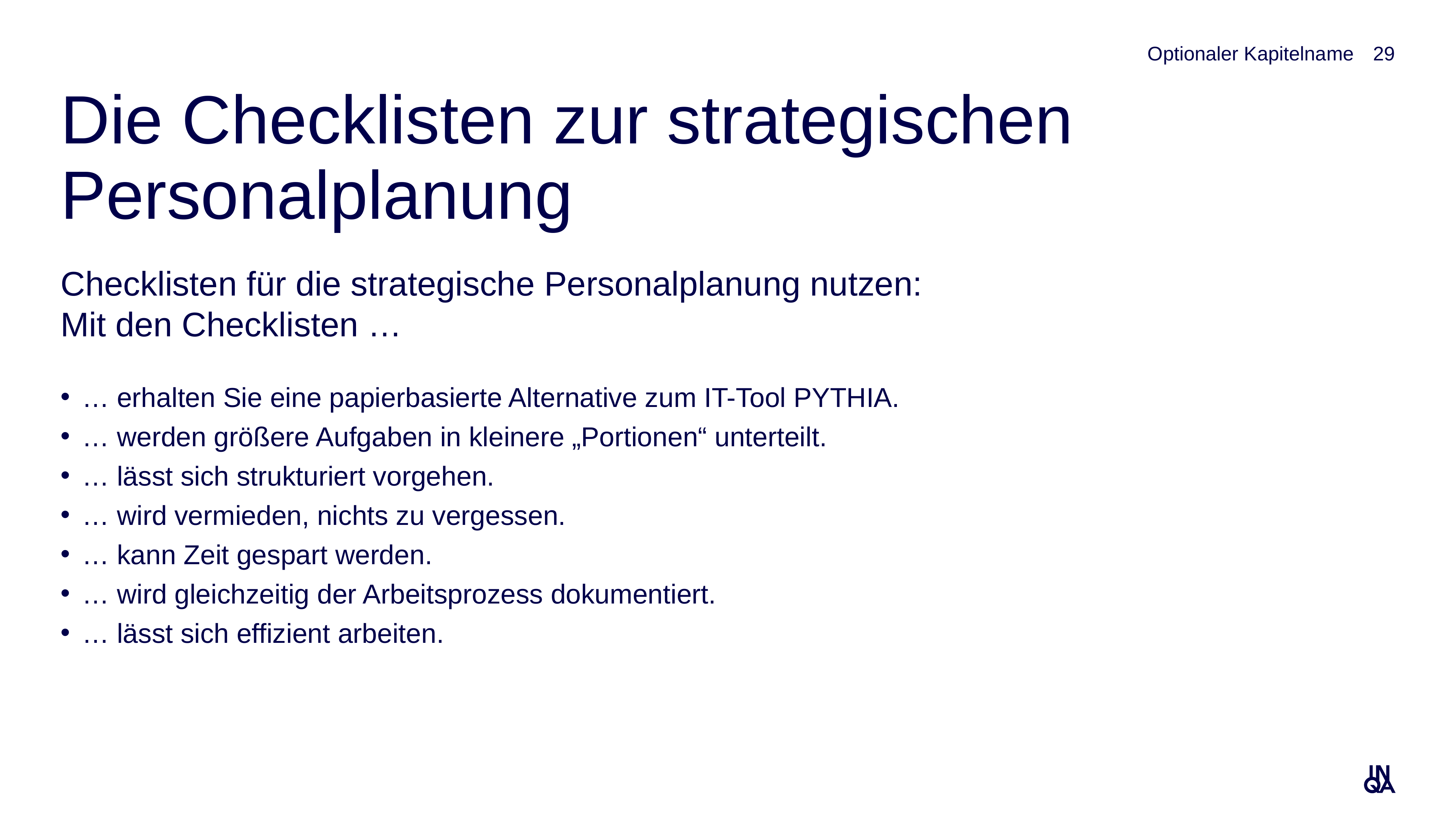

Optionaler Kapitelname
29
# Die Checklisten zur strategischen Personalplanung
Checklisten für die strategische Personalplanung nutzen:
Mit den Checklisten …
… erhalten Sie eine papierbasierte Alternative zum IT-Tool PYTHIA.
… werden größere Aufgaben in kleinere „Portionen“ unterteilt.
… lässt sich strukturiert vorgehen.
… wird vermieden, nichts zu vergessen.
… kann Zeit gespart werden.
… wird gleichzeitig der Arbeitsprozess dokumentiert.
… lässt sich effizient arbeiten.